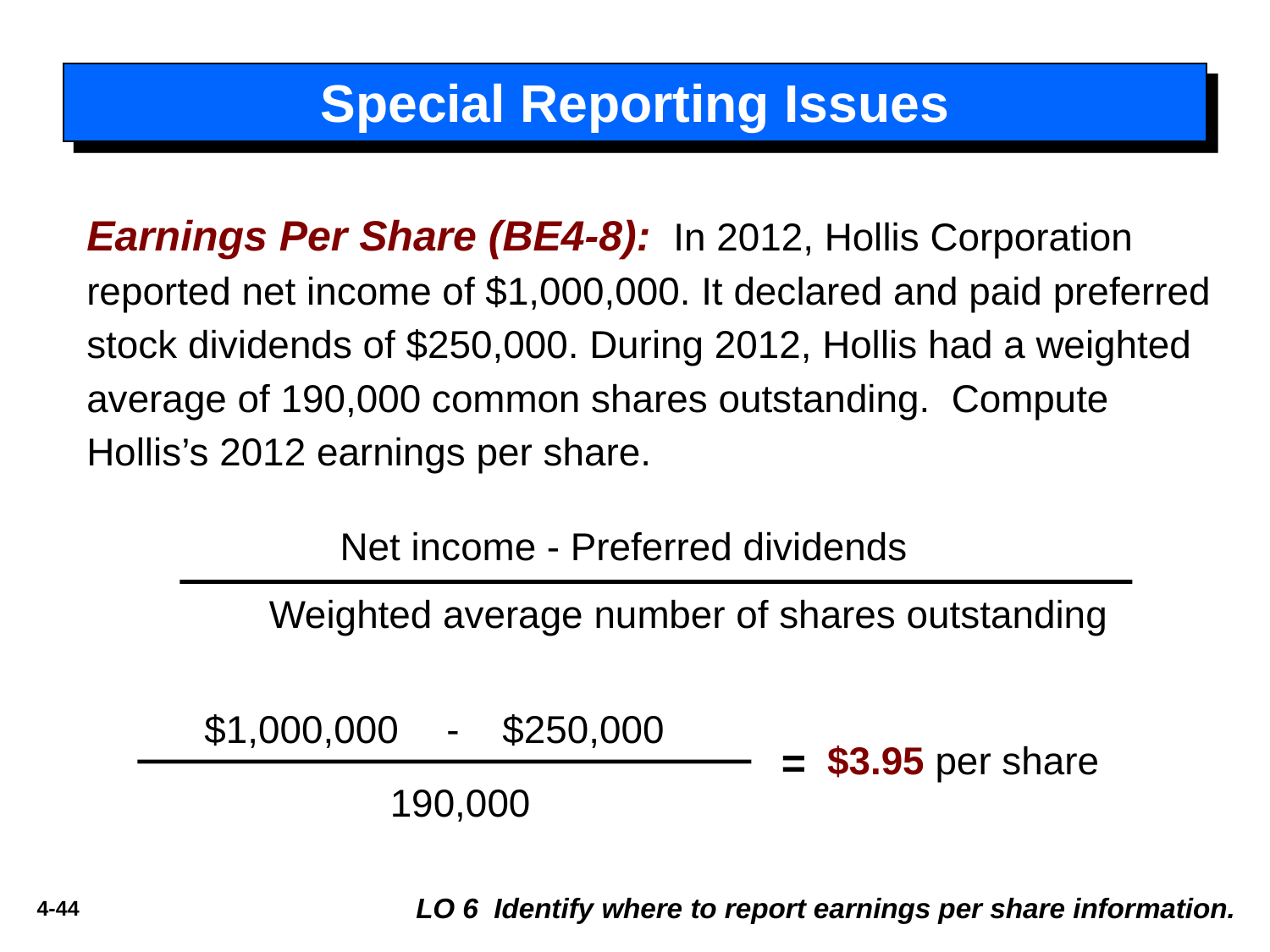

# Special Reporting Issues
Earnings Per Share (BE4-8):  In 2012, Hollis Corporation reported net income of $1,000,000. It declared and paid preferred stock dividends of $250,000. During 2012, Hollis had a weighted average of 190,000 common shares outstanding.  Compute Hollis’s 2012 earnings per share.
   Net income - Preferred dividends
Weighted average number of shares outstanding

$1,000,000
-    $250,000
=
$3.95 per share

190,000
LO 6  Identify where to report earnings per share information.